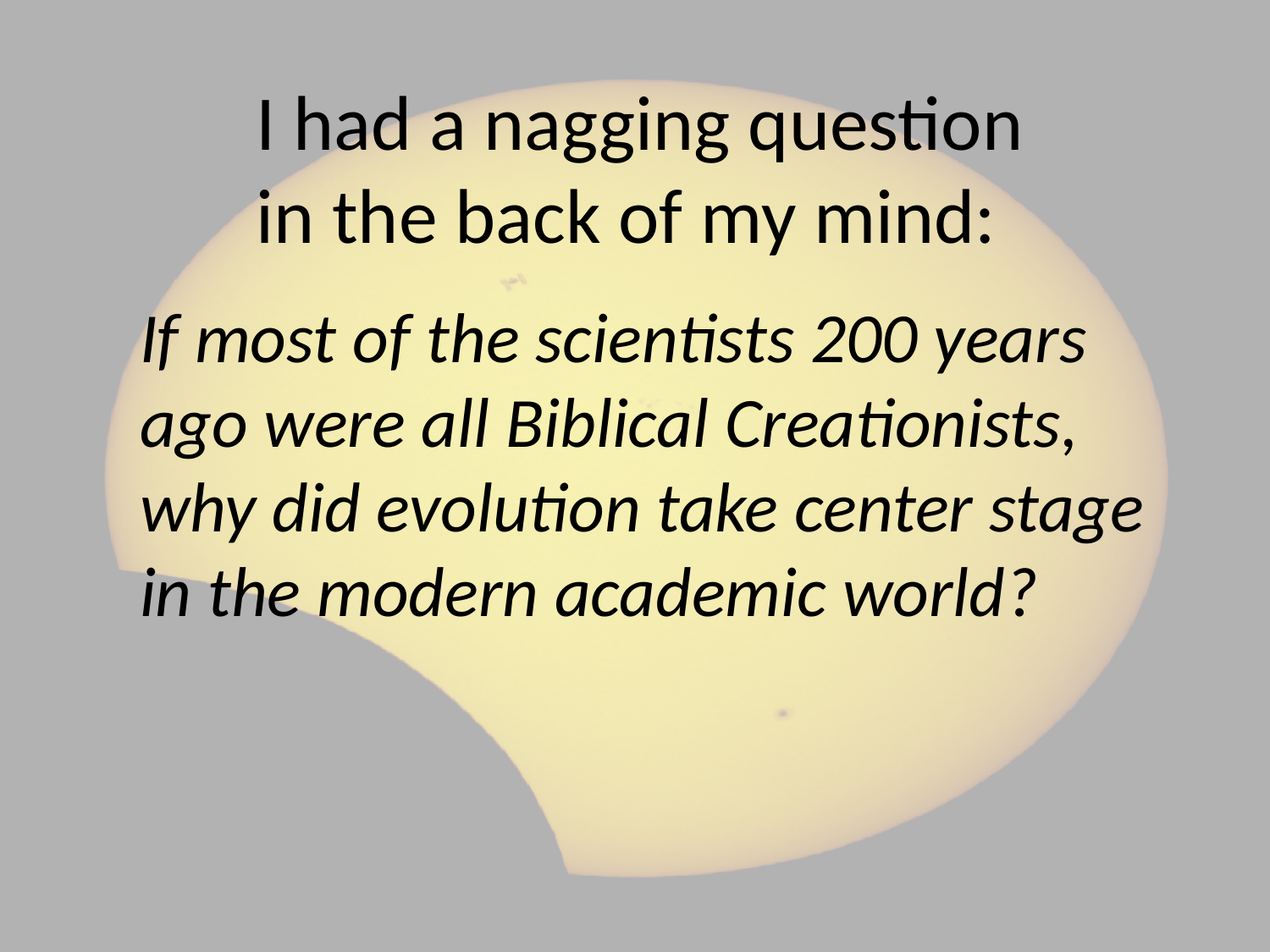

# I had a nagging question in the back of my mind:
If most of the scientists 200 years ago were all Biblical Creationists, why did evolution take center stage in the modern academic world?